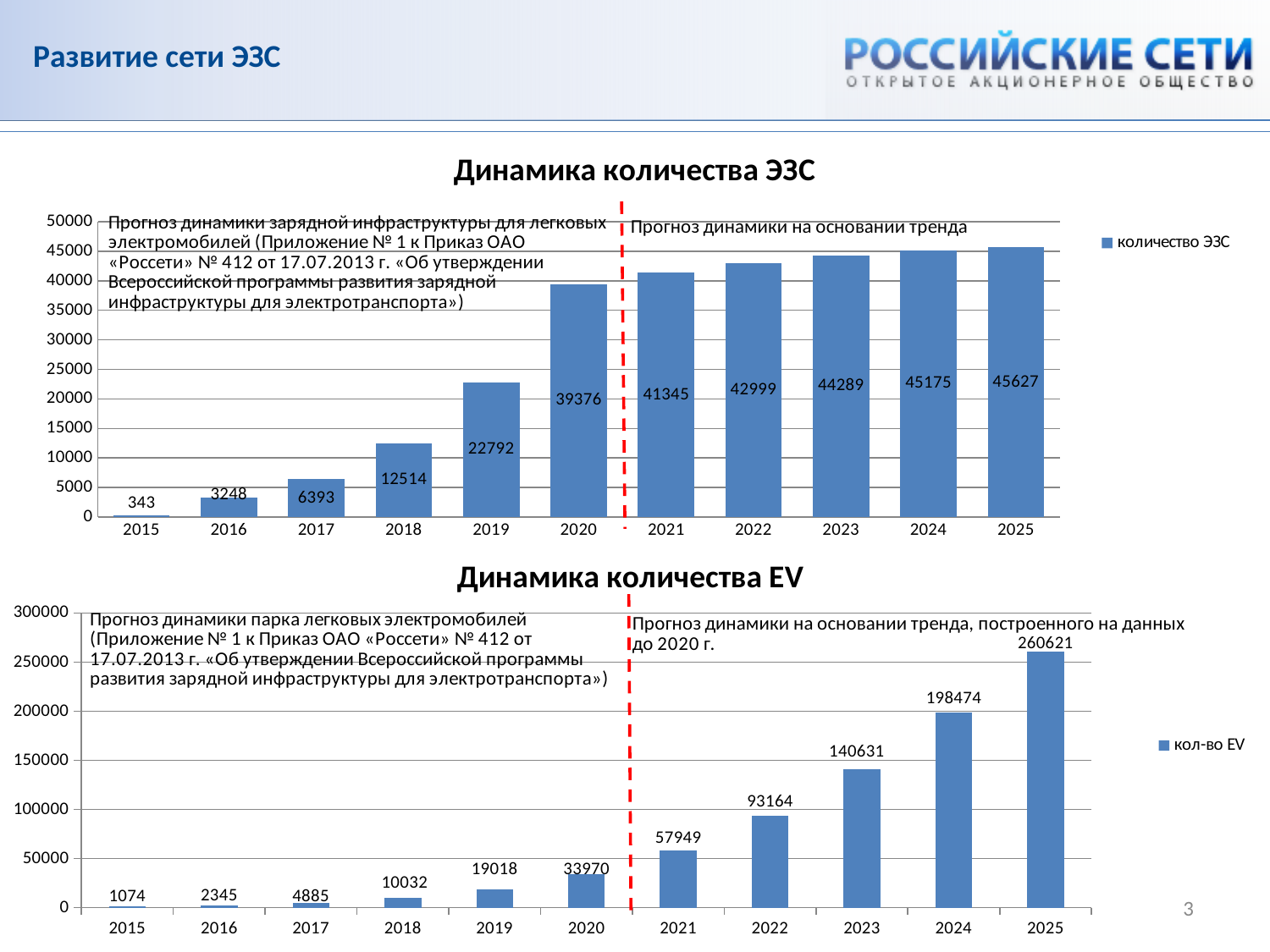

Развитие сети ЭЗС

### Chart: Динамика количества ЭЗС

| Category | количество ЭЗС |
|---|---|
| 2015 | 343.0 |
| 2016 | 3248.0 |
| 2017 | 6393.0 |
| 2018 | 12514.0 |
| 2019 | 22792.0 |
| 2020 | 39376.0 |
| 2021 | 41345.0 |
| 2022 | 42999.0 |
| 2023 | 44289.0 |
| 2024 | 45175.0 |
| 2025 | 45627.0 |

### Chart: Динамика количества EV

| Category | кол-во EV |
|---|---|
| 2015 | 1074.0 |
| 2016 | 2345.0 |
| 2017 | 4885.0 |
| 2018 | 10032.0 |
| 2019 | 19018.0 |
| 2020 | 33970.0 |
| 2021 | 57949.0 |
| 2022 | 93164.0 |
| 2023 | 140631.0 |
| 2024 | 198474.0 |
| 2025 | 260621.0 |
3